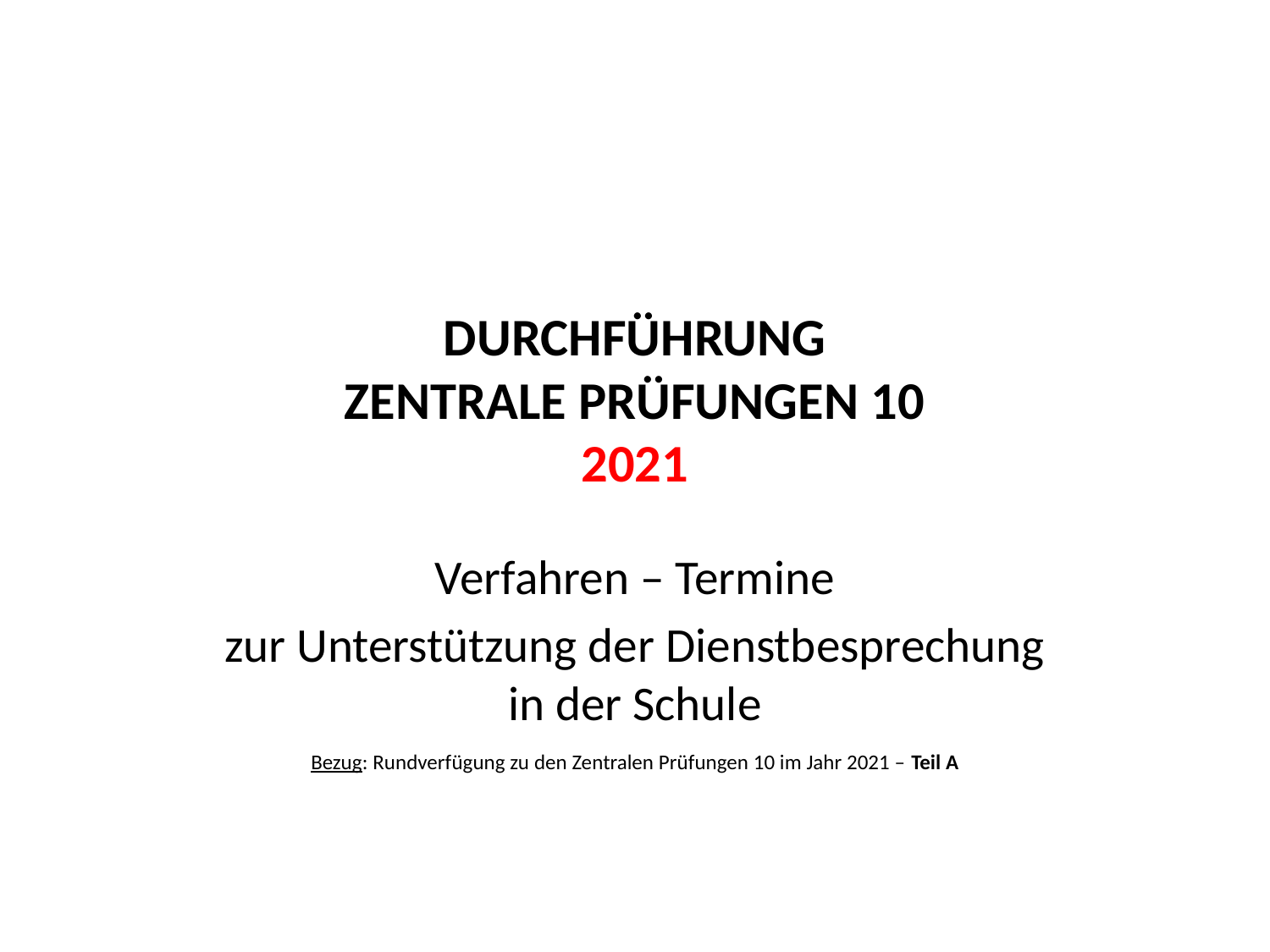

# DURCHFÜHRUNG ZENTRALE PRÜFUNGEN 10 2021
Verfahren – Termine
zur Unterstützung der Dienstbesprechung in der Schule
Bezug: Rundverfügung zu den Zentralen Prüfungen 10 im Jahr 2021 – Teil A